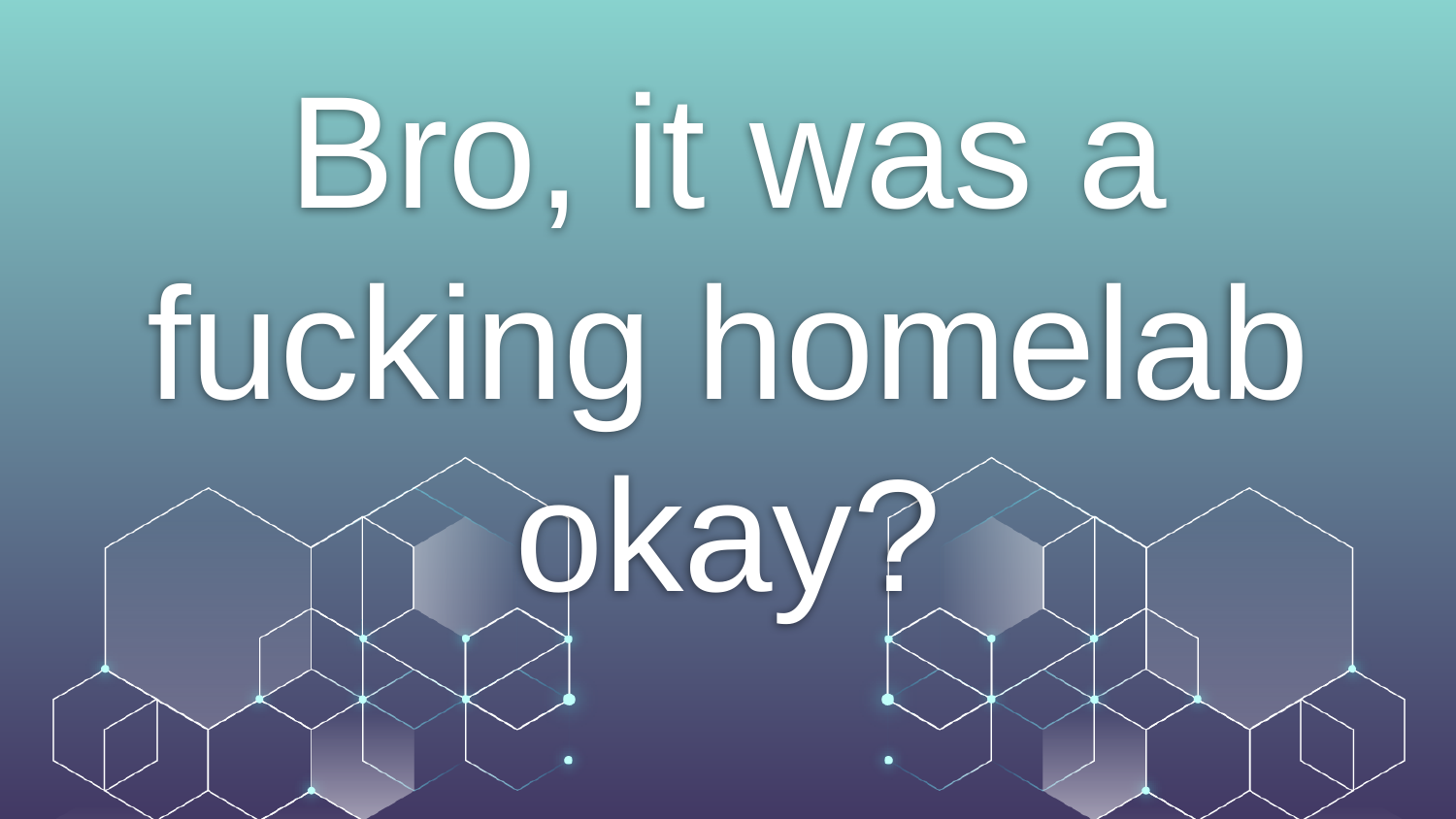

# Bro, it was a fucking homelab okay?